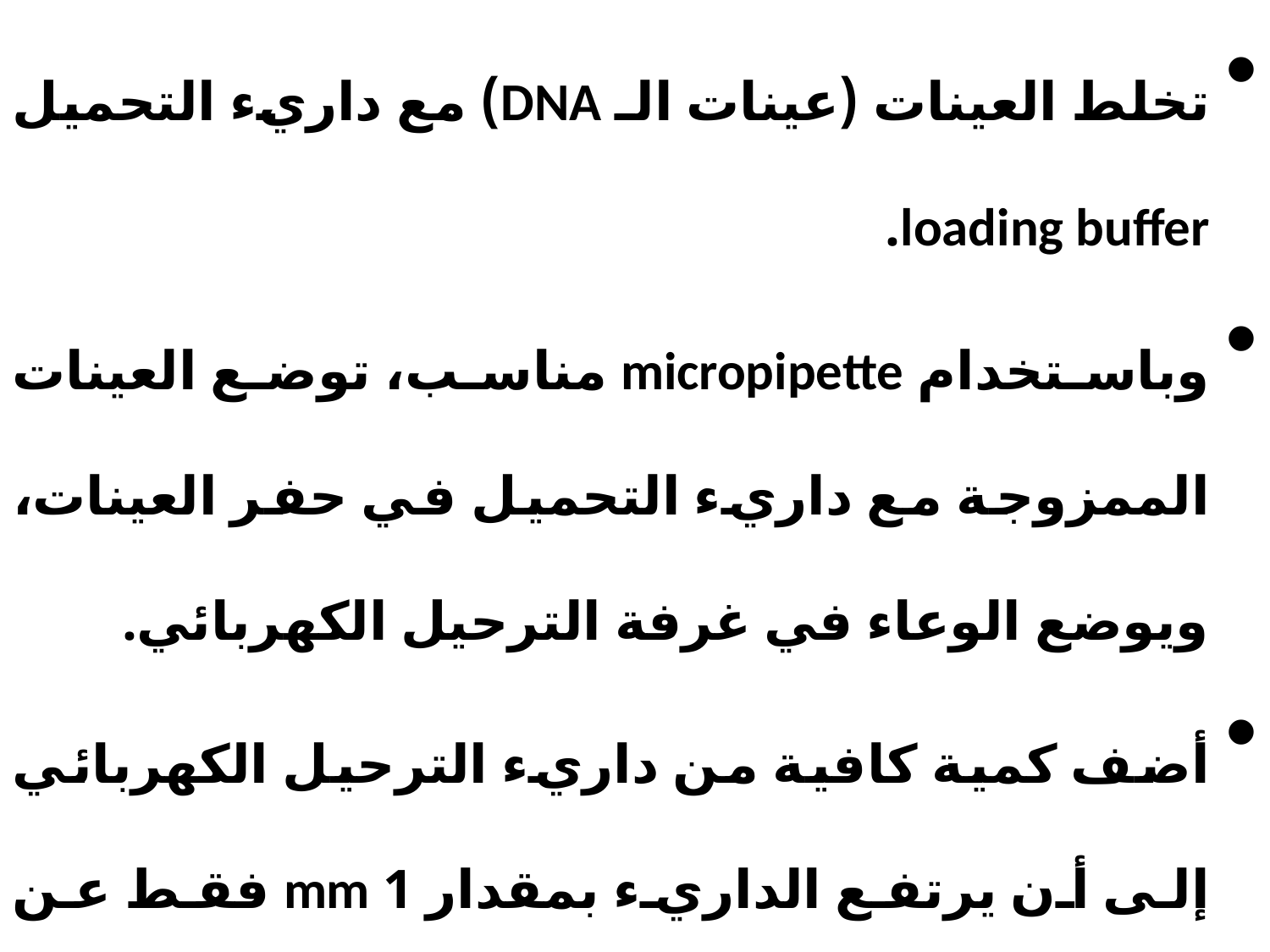

تخلط العينات (عينات الـ DNA) مع داريء التحميل loading buffer.
وباستخدام micropipette مناسب، توضع العينات الممزوجة مع داريء التحميل في حفر العينات، ويوضع الوعاء في غرفة الترحيل الكهربائي.
أضف كمية كافية من داريء الترحيل الكهربائي إلى أن يرتفع الداريء بمقدار 1 mm فقط عن الهلام.